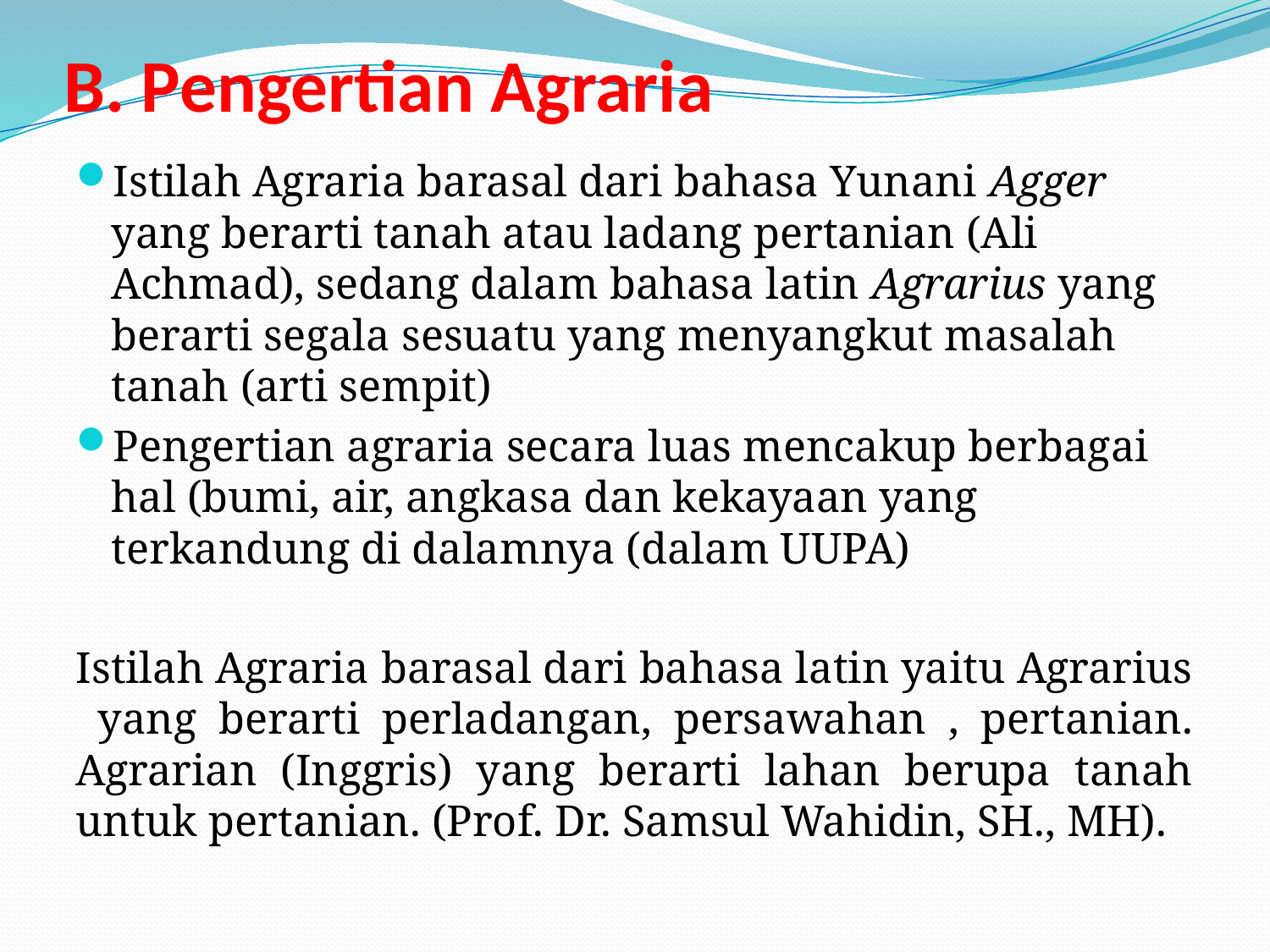

# B. Pengertian Agraria
Istilah Agraria barasal dari bahasa Yunani Agger yang berarti tanah atau ladang pertanian (Ali Achmad), sedang dalam bahasa latin Agrarius yang berarti segala sesuatu yang menyangkut masalah tanah (arti sempit)
Pengertian agraria secara luas mencakup berbagai hal (bumi, air, angkasa dan kekayaan yang terkandung di dalamnya (dalam UUPA)

Istilah Agraria barasal dari bahasa latin yaitu Agrarius  yang berarti perladangan, persawahan , pertanian. Agrarian (Inggris) yang berarti lahan berupa tanah untuk pertanian. (Prof. Dr. Samsul Wahidin, SH., MH).